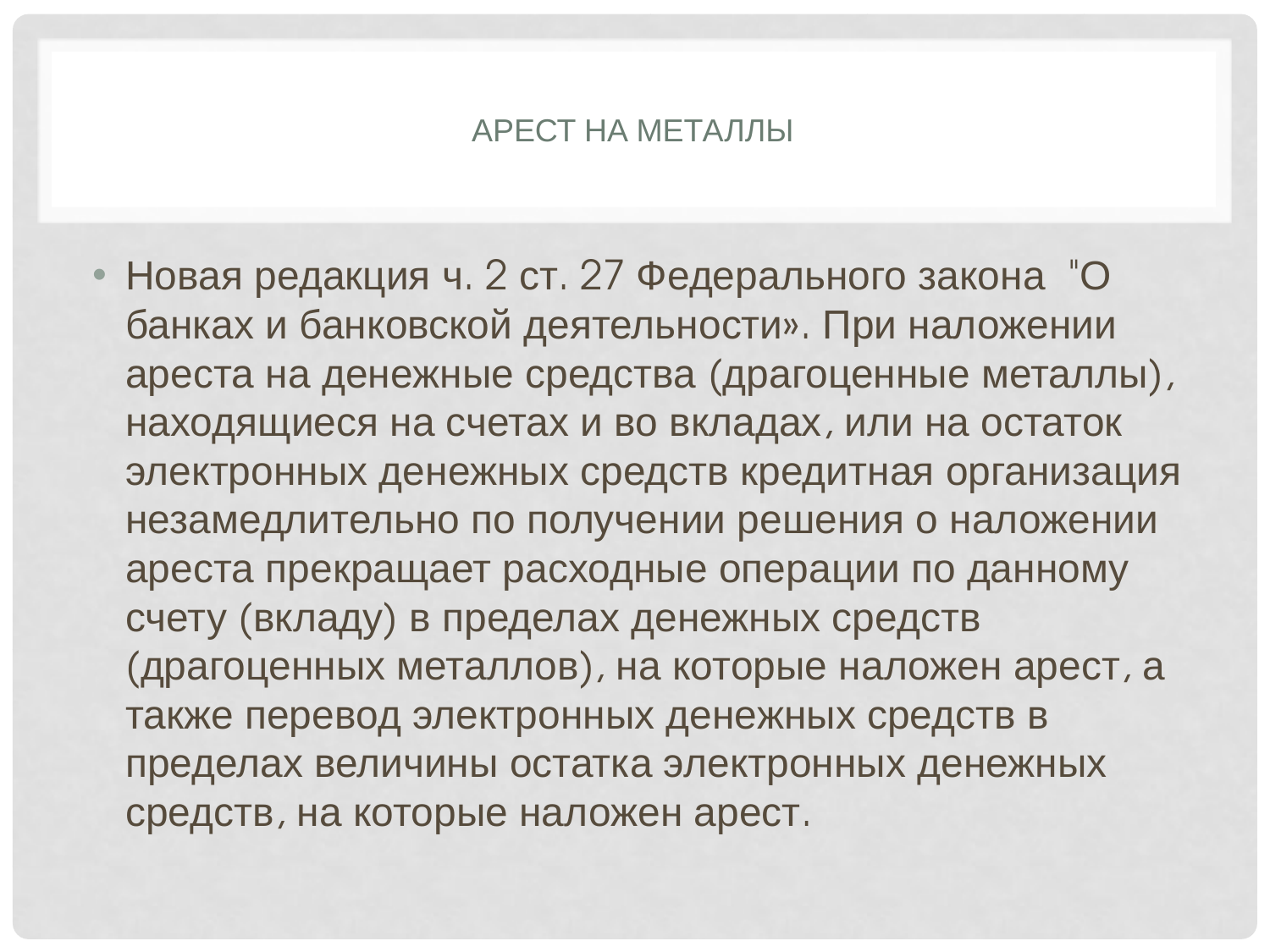

# АРЕСТ НА МЕТАЛЛЫ
Новая редакция ч. 2 ст. 27 Федерального закона  "О банках и банковской деятельности». При наложении ареста на денежные средства (драгоценные металлы), находящиеся на счетах и во вкладах, или на остаток электронных денежных средств кредитная организация незамедлительно по получении решения о наложении ареста прекращает расходные операции по данному счету (вкладу) в пределах денежных средств (драгоценных металлов), на которые наложен арест, а также перевод электронных денежных средств в пределах величины остатка электронных денежных средств, на которые наложен арест.